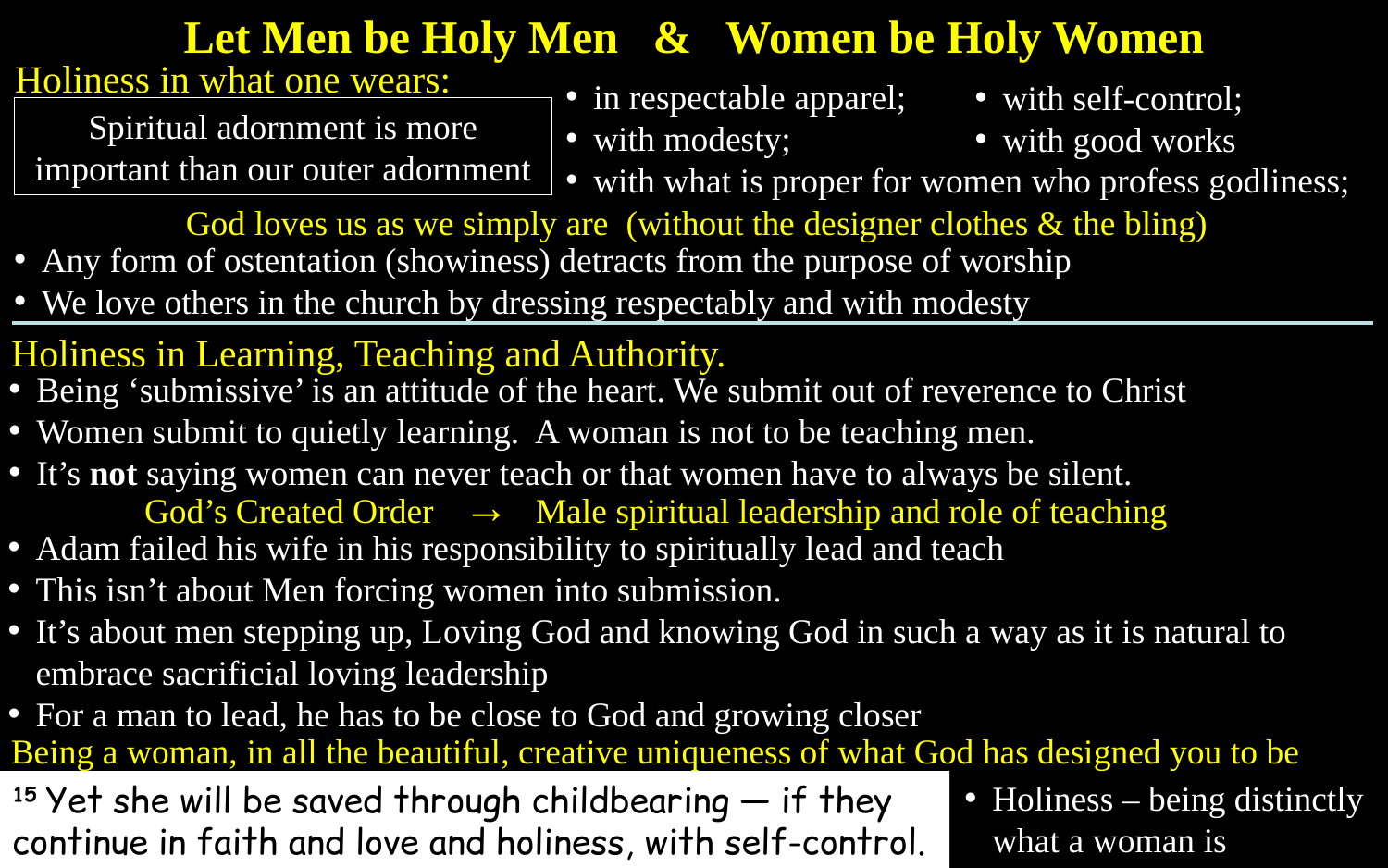

Let Men be Holy Men   &   Women be Holy Women
Holiness in what one wears:
in respectable apparel;
with modesty;
with what is proper for women who profess godliness;
with self-control;
with good works
Spiritual adornment is more important than our outer adornment
God loves us as we simply are  (without the designer clothes & the bling)
Any form of ostentation (showiness) detracts from the purpose of worship
We love others in the church by dressing respectably and with modesty
Holiness in Learning, Teaching and Authority.
Being ‘submissive’ is an attitude of the heart. We submit out of reverence to Christ
Women submit to quietly learning.  A woman is not to be teaching men.
It’s not saying women can never teach or that women have to always be silent.
God’s Created Order   →   Male spiritual leadership and role of teaching
Adam failed his wife in his responsibility to spiritually lead and teach
This isn’t about Men forcing women into submission.
It’s about men stepping up, Loving God and knowing God in such a way as it is natural to embrace sacrificial loving leadership
For a man to lead, he has to be close to God and growing closer
Being a woman, in all the beautiful, creative uniqueness of what God has designed you to be
Holiness – being distinctly what a woman is
15 Yet she will be saved through childbearing — if they continue in faith and love and holiness, with self-control.